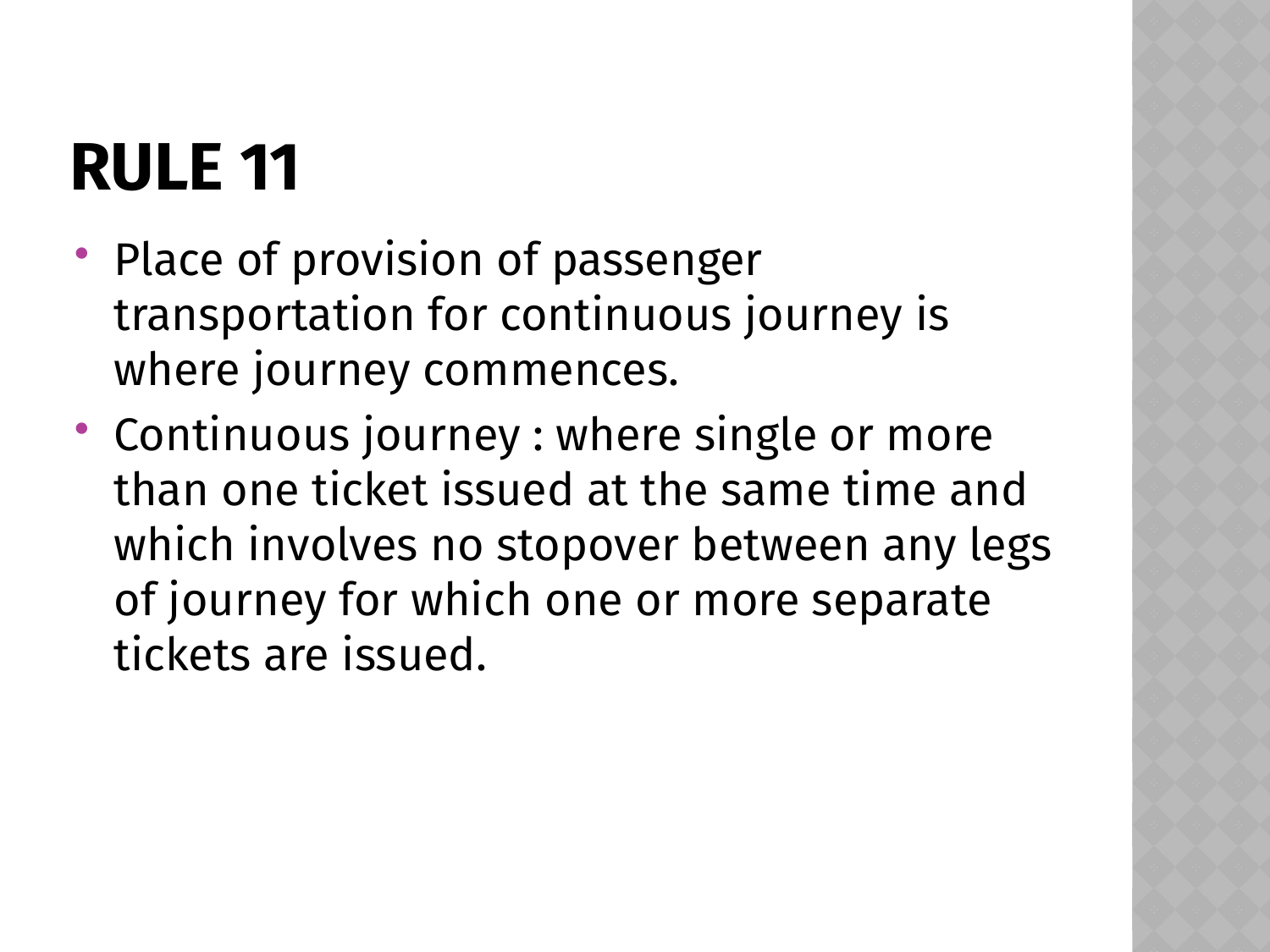

# Rule 11
Place of provision of passenger transportation for continuous journey is where journey commences.
Continuous journey : where single or more than one ticket issued at the same time and which involves no stopover between any legs of journey for which one or more separate tickets are issued.